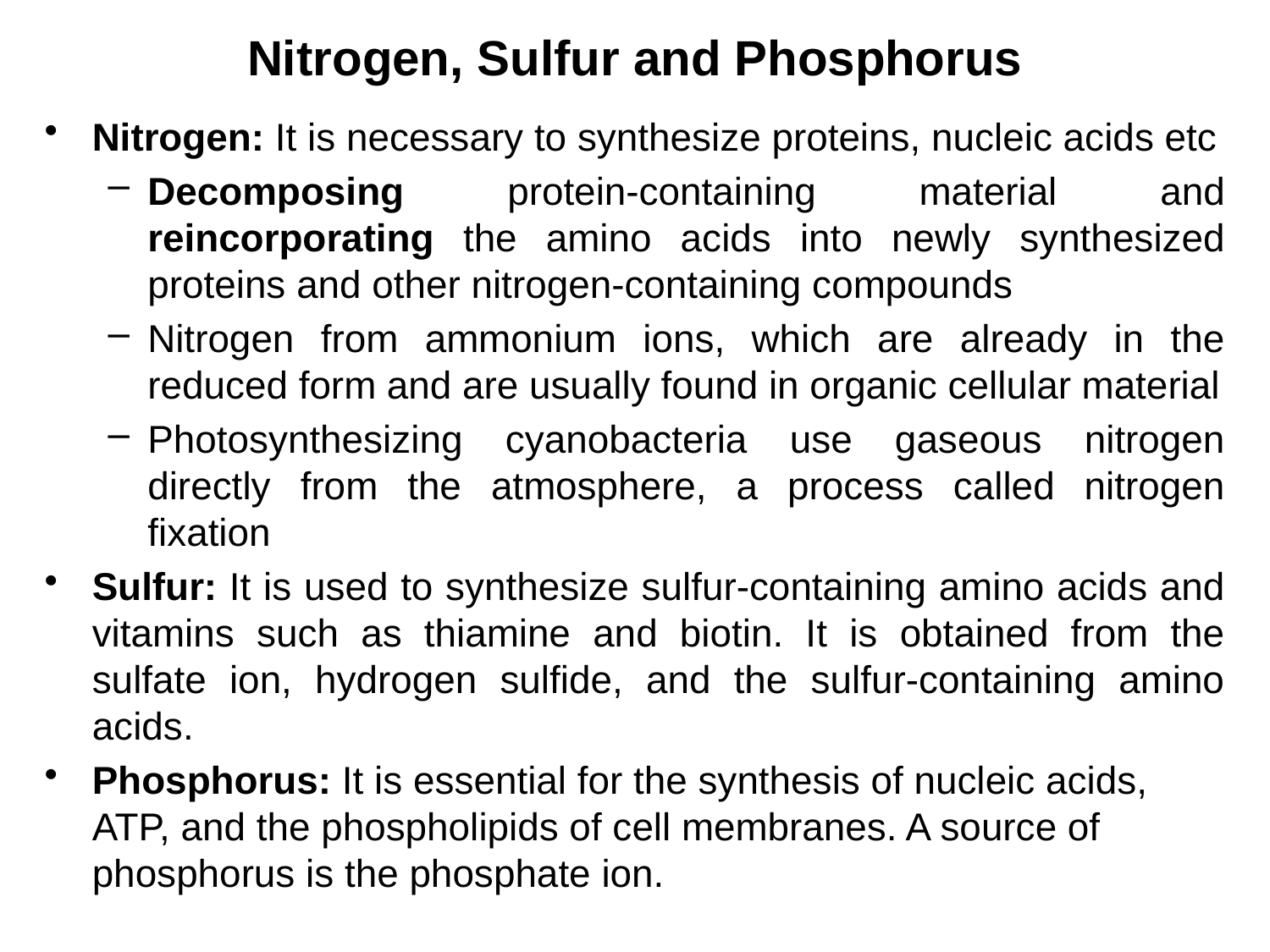

# Nitrogen, Sulfur and Phosphorus
Nitrogen: It is necessary to synthesize proteins, nucleic acids etc
Decomposing protein-containing material and reincorporating the amino acids into newly synthesized proteins and other nitrogen-containing compounds
Nitrogen from ammonium ions, which are already in the reduced form and are usually found in organic cellular material
Photosynthesizing cyanobacteria use gaseous nitrogen directly from the atmosphere, a process called nitrogen fixation
Sulfur: It is used to synthesize sulfur-containing amino acids and vitamins such as thiamine and biotin. It is obtained from the sulfate ion, hydrogen sulfide, and the sulfur-containing amino acids.
Phosphorus: It is essential for the synthesis of nucleic acids, ATP, and the phospholipids of cell membranes. A source of phosphorus is the phosphate ion.